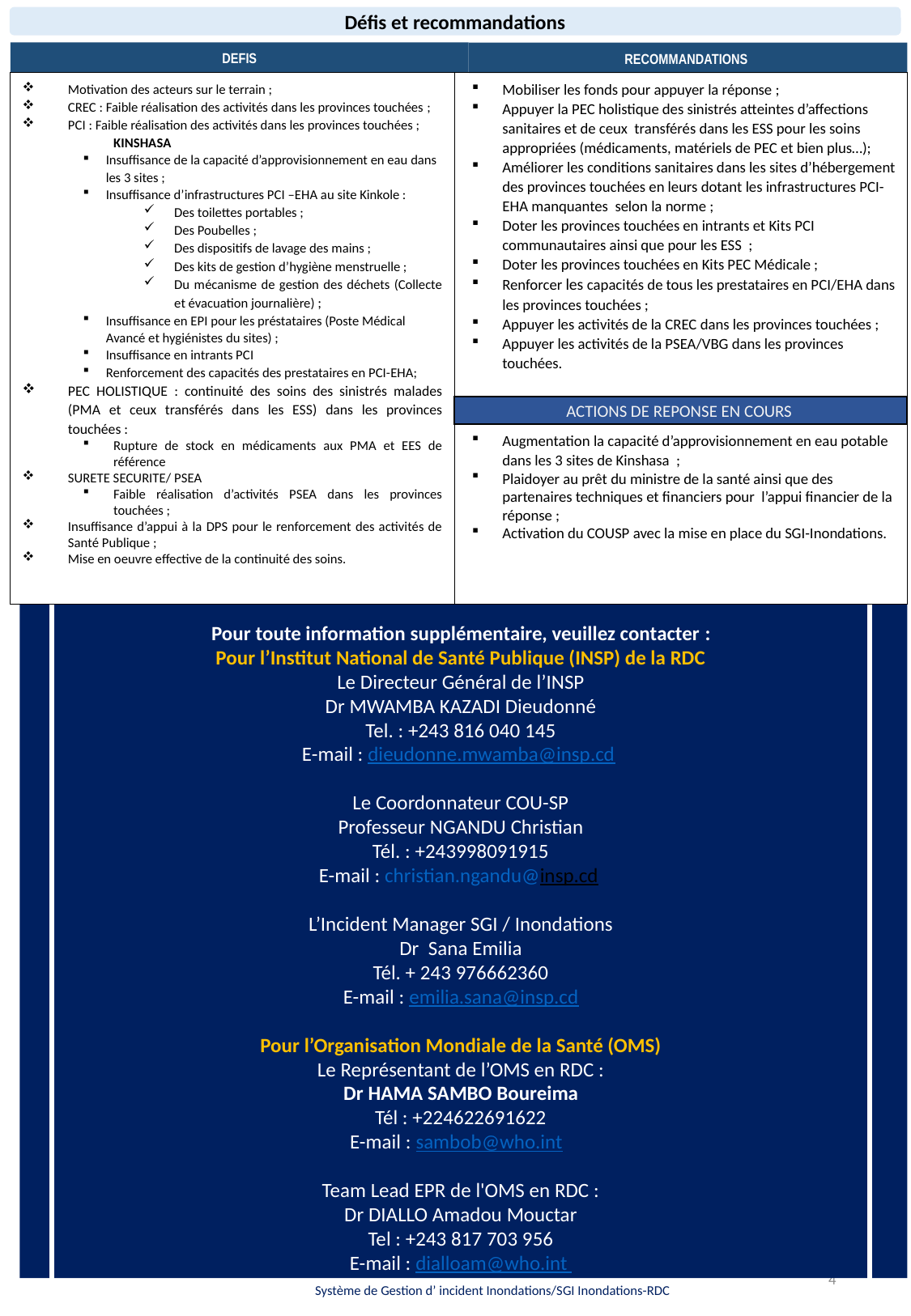

Défis et recommandations
DEFIS
RECOMMANDATIONS
Motivation des acteurs sur le terrain ;
CREC : Faible réalisation des activités dans les provinces touchées ;
PCI : Faible réalisation des activités dans les provinces touchées ;
KINSHASA
Insuffisance de la capacité d’approvisionnement en eau dans les 3 sites ;
Insuffisance d’infrastructures PCI –EHA au site Kinkole :
Des toilettes portables ;
Des Poubelles ;
Des dispositifs de lavage des mains ;
Des kits de gestion d’hygiène menstruelle ;
Du mécanisme de gestion des déchets (Collecte et évacuation journalière) ;
Insuffisance en EPI pour les préstataires (Poste Médical Avancé et hygiénistes du sites) ;
Insuffisance en intrants PCI
Renforcement des capacités des prestataires en PCI-EHA;
PEC HOLISTIQUE : continuité des soins des sinistrés malades (PMA et ceux transférés dans les ESS) dans les provinces touchées :
Rupture de stock en médicaments aux PMA et EES de référence
SURETE SECURITE/ PSEA
Faible réalisation d’activités PSEA dans les provinces touchées ;
Insuffisance d’appui à la DPS pour le renforcement des activités de Santé Publique ;
Mise en oeuvre effective de la continuité des soins.

Mobiliser les fonds pour appuyer la réponse ;
Appuyer la PEC holistique des sinistrés atteintes d’affections sanitaires et de ceux  transférés dans les ESS pour les soins  appropriées (médicaments, matériels de PEC et bien plus…);
Améliorer les conditions sanitaires dans les sites d’hébergement des provinces touchées en leurs dotant les infrastructures PCI-EHA manquantes  selon la norme ;
Doter les provinces touchées en intrants et Kits PCI communautaires ainsi que pour les ESS  ;
Doter les provinces touchées en Kits PEC Médicale ;
Renforcer les capacités de tous les prestataires en PCI/EHA dans les provinces touchées ;
Appuyer les activités de la CREC dans les provinces touchées ;
Appuyer les activités de la PSEA/VBG dans les provinces touchées.

Augmentation la capacité d’approvisionnement en eau potable dans les 3 sites de Kinshasa  ;
Plaidoyer au prêt du ministre de la santé ainsi que des partenaires techniques et financiers pour  l’appui financier de la réponse ;
Activation du COUSP avec la mise en place du SGI-Inondations.

ACTIONS DE REPONSE EN COURS

Pour toute information supplémentaire, veuillez contacter :
Pour l’Institut National de Santé Publique (INSP) de la RDC
Le Directeur Général de l’INSP
Dr MWAMBA KAZADI Dieudonné
Tel. : +243 816 040 145
E-mail : dieudonne.mwamba@insp.cd

Le Coordonnateur COU-SP
Professeur NGANDU Christian
Tél. : +243998091915
E-mail : christian.ngandu@insp.cd

L’Incident Manager SGI / Inondations
Dr  Sana Emilia
Tél. + 243 976662360
E-mail : emilia.sana@insp.cd

Pour l’Organisation Mondiale de la Santé (OMS)
Le Représentant de l’OMS en RDC :
Dr HAMA SAMBO Boureima
Tél : +224622691622
E-mail : sambob@who.int

Team Lead EPR de l'OMS en RDC :
Dr DIALLO Amadou Mouctar
Tel : +243 817 703 956
E-mail : dialloam@who.int

4
Système de Gestion d’ incident Inondations/SGI Inondations-RDC